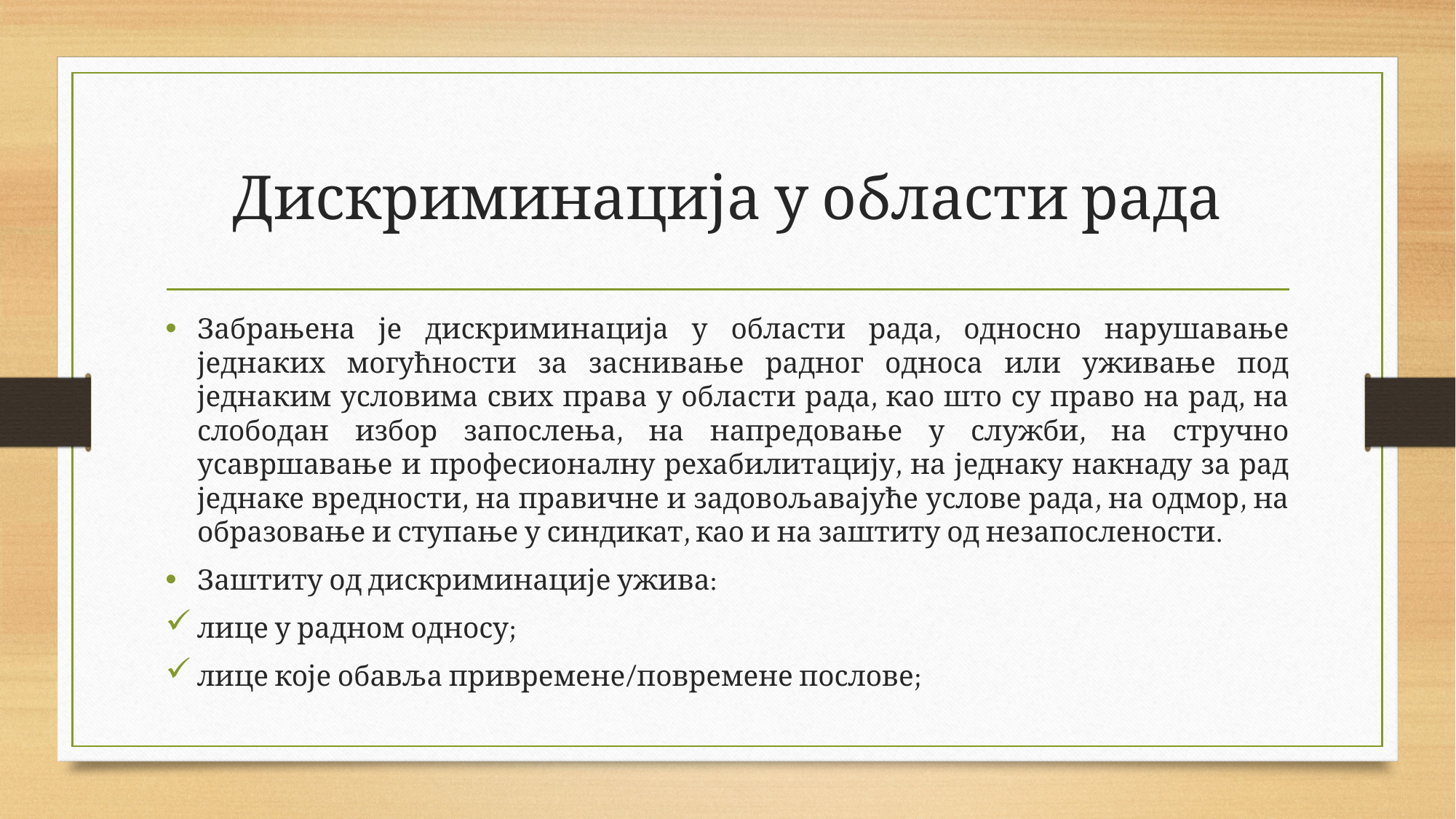

# Дискриминација у области рада
Забрањена је дискриминација у области рада, односно нарушавање једнаких могућности за заснивање радног односа или уживање под једнаким условима свих права у области рада, као што су право на рад, на слободан избор запослења, на напредовање у служби, на стручно усавршавање и професионалну рехабилитацију, на једнаку накнаду за рад једнаке вредности, на правичне и задовољавајуће услове рада, на одмор, на образовање и ступање у синдикат, као и на заштиту од незапослености.
Заштиту од дискриминације ужива:
лице у радном односу;
лице које обавља привремене/повремене послове;